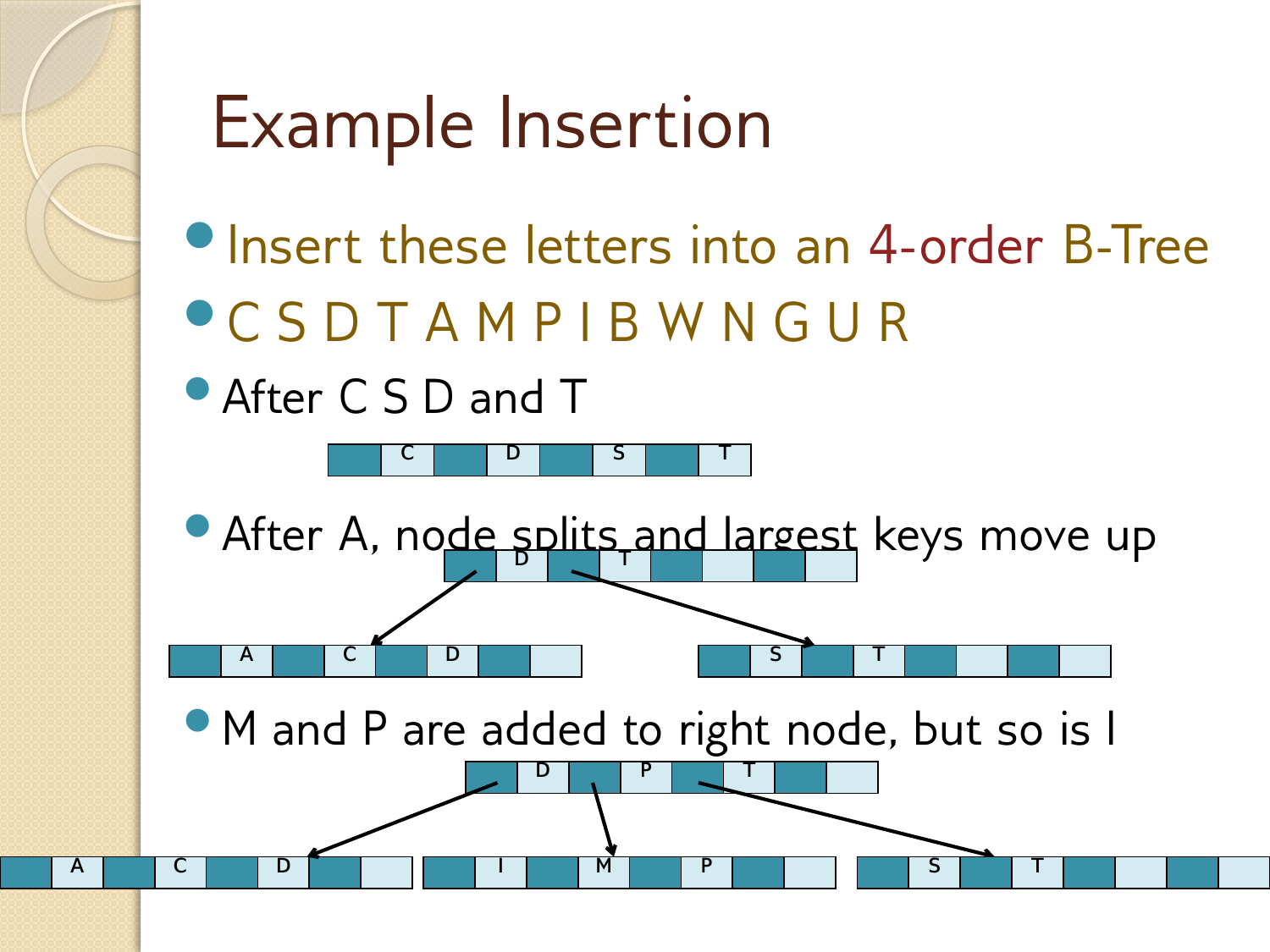

# Example Insertion
Insert these letters into an 4-order B-Tree
C S D T A M P I B W N G U R
After C S D and T

After A, node splits and largest keys move up

M and P are added to right node, but so is I
|  | C |  | D |  | S |  | T |
| --- | --- | --- | --- | --- | --- | --- | --- |
|  | D |  | T |  |  |  |  |
| --- | --- | --- | --- | --- | --- | --- | --- |
|  | A |  | C |  | D |  |  |
| --- | --- | --- | --- | --- | --- | --- | --- |
|  | S |  | T |  |  |  |  |
| --- | --- | --- | --- | --- | --- | --- | --- |
|  | D |  | P |  | T |  |  |
| --- | --- | --- | --- | --- | --- | --- | --- |
|  | A |  | C |  | D |  |  |
| --- | --- | --- | --- | --- | --- | --- | --- |
|  | I |  | M |  | P |  |  |
| --- | --- | --- | --- | --- | --- | --- | --- |
|  | S |  | T |  |  |  |  |
| --- | --- | --- | --- | --- | --- | --- | --- |